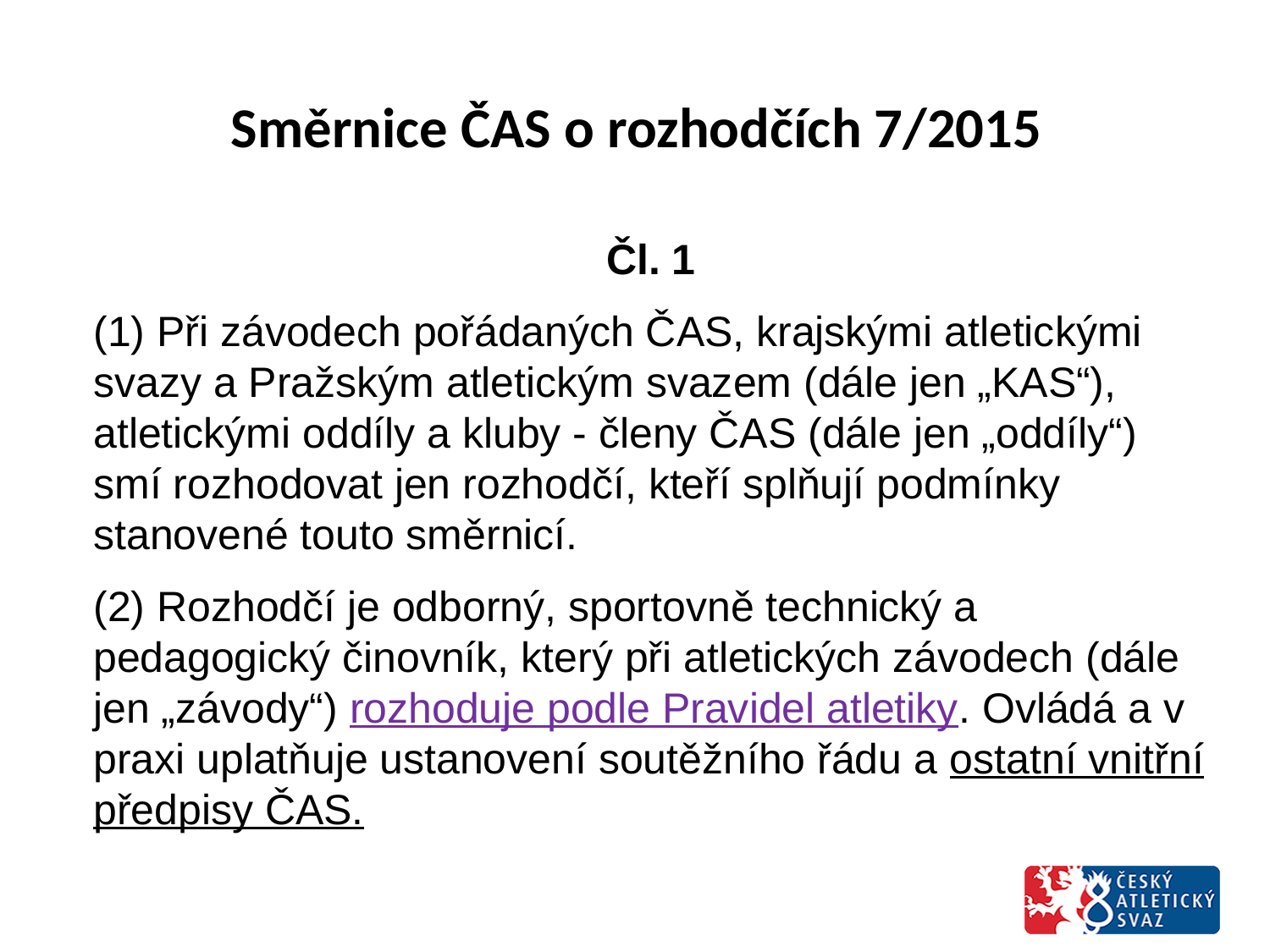

# Směrnice ČAS o rozhodčích 7/2015
Čl. 1
(1) Při závodech pořádaných ČAS, krajskými atletickými svazy a Pražským atletickým svazem (dále jen „KAS“), atletickými oddíly a kluby - členy ČAS (dále jen „oddíly“) smí rozhodovat jen rozhodčí, kteří splňují podmínky stanovené touto směrnicí.
(2) Rozhodčí je odborný, sportovně technický a pedagogický činovník, který při atletických závodech (dále jen „závody“) rozhoduje podle Pravidel atletiky. Ovládá a v praxi uplatňuje ustanovení soutěžního řádu a ostatní vnitřní předpisy ČAS.